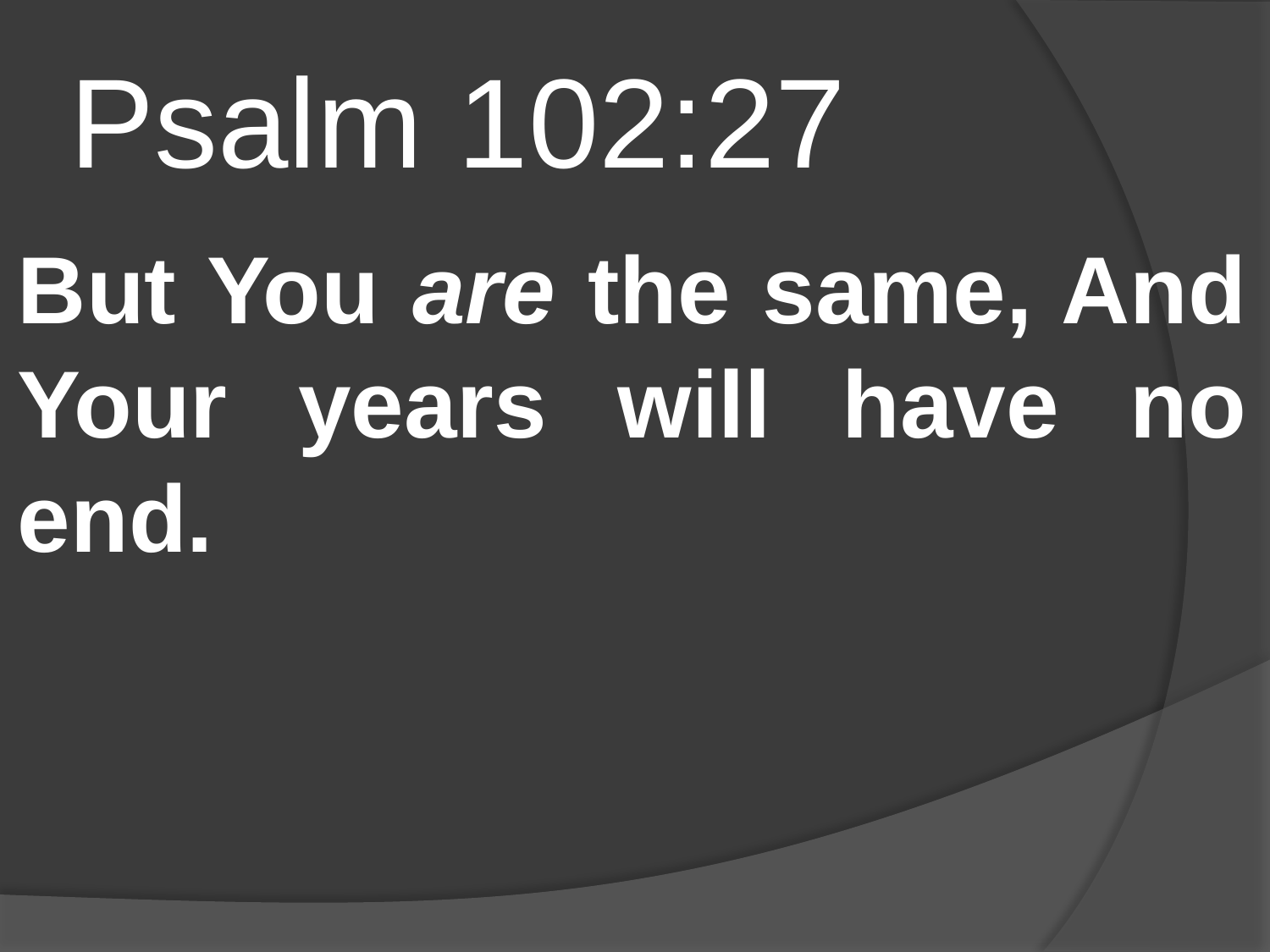

# Psalm 102:27
But You are the same, And Your years will have no end.